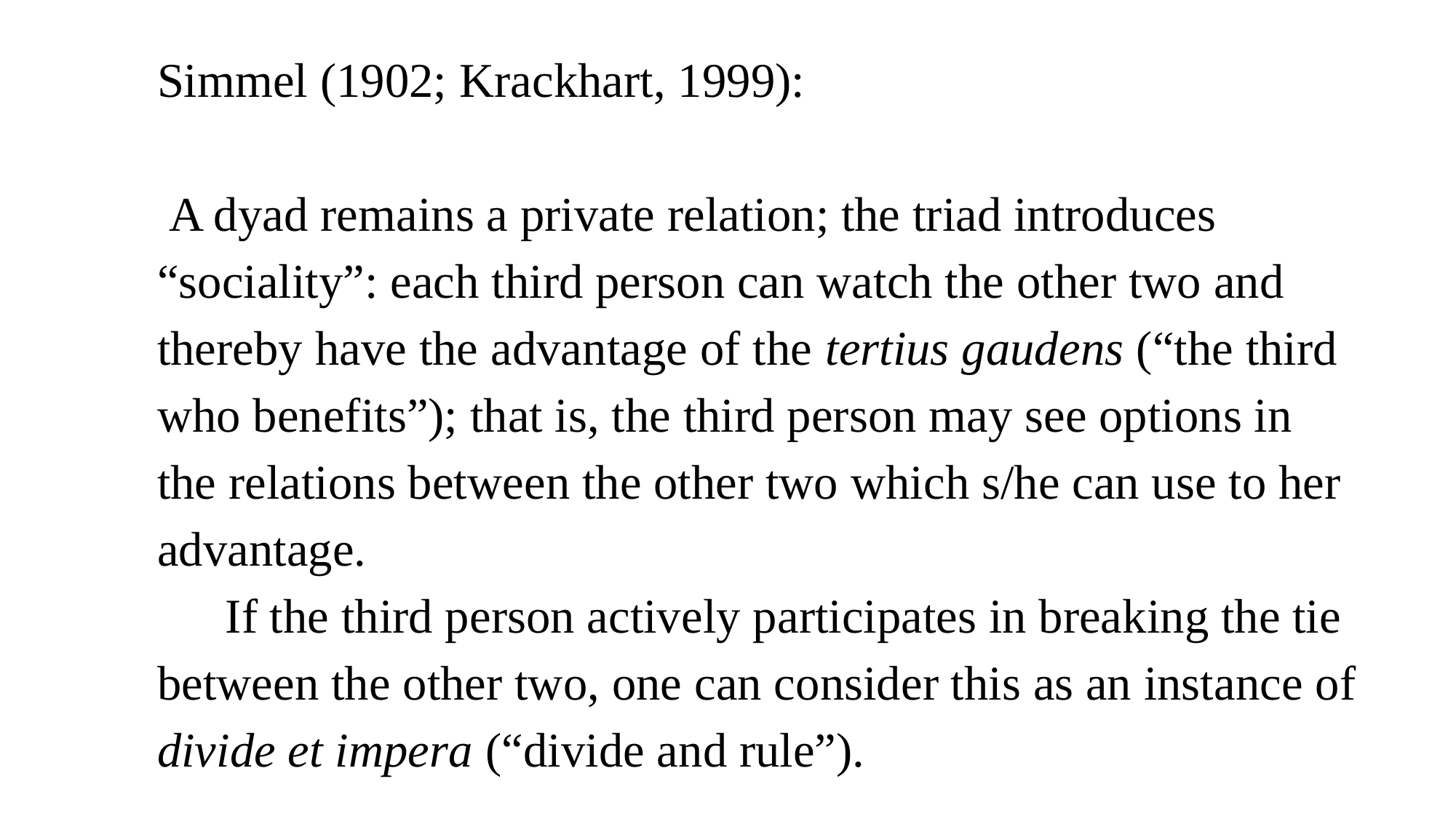

Simmel (1902; Krackhart, 1999):

 A dyad remains a private relation; the triad introduces “sociality”: each third person can watch the other two and thereby have the advantage of the tertius gaudens (“the third who benefits”); that is, the third person may see options in the relations between the other two which s/he can use to her advantage.
		If the third person actively participates in breaking the tie between the other two, one can consider this as an instance of divide et impera (“divide and rule”).